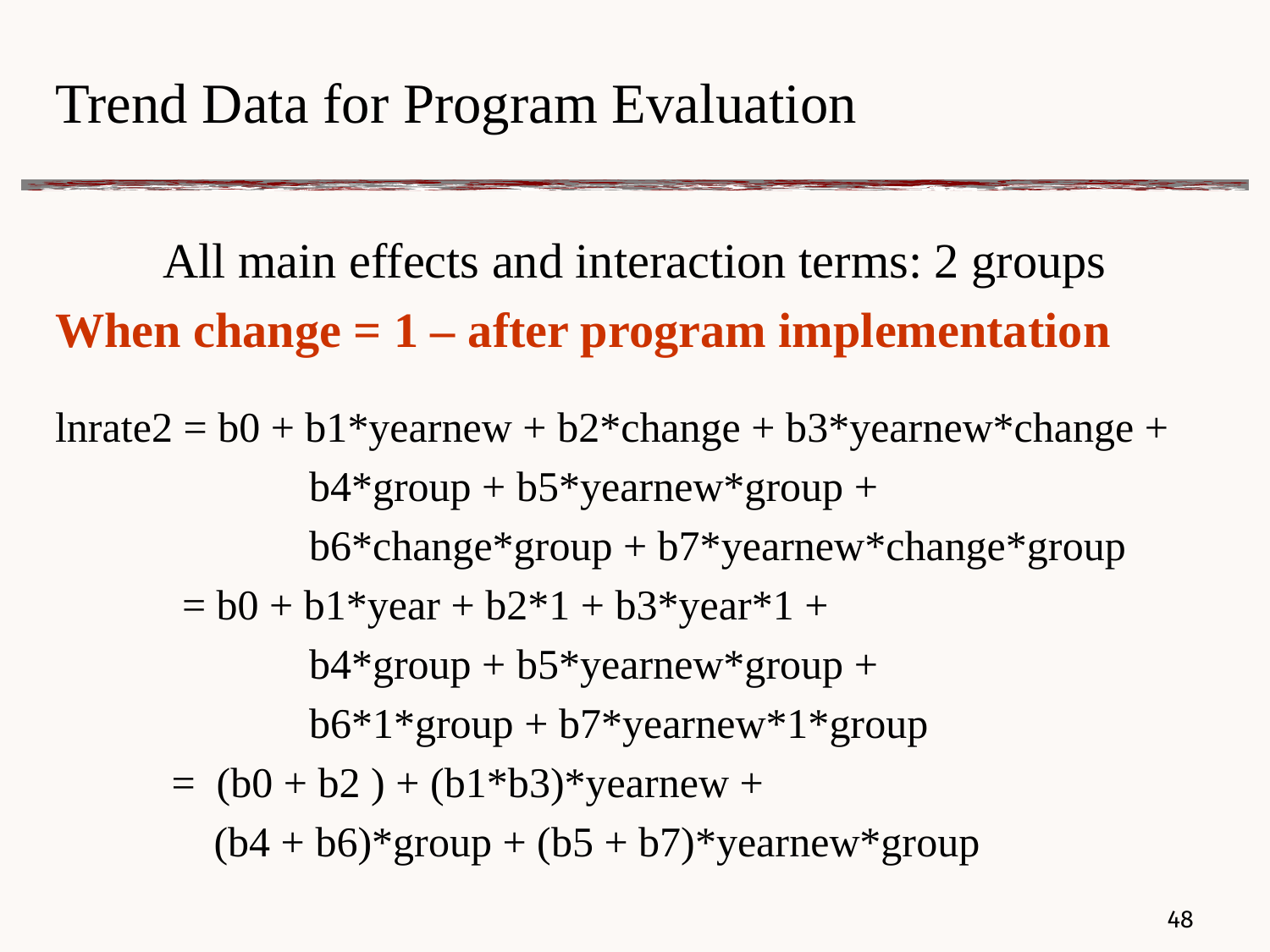

# Trend Data for Program Evaluation
All main effects and interaction terms: 2 groups
When change = 1 – after program implementation

lnrate2 = b0 + b1*yearnew + b2*change + b3*yearnew*change +
                        b4*group + b5*yearnew*group +
                        b6*change*group + b7*yearnew*change*group
            = b0 + b1*year + b2*1 + b3*year*1 +
                        b4*group + b5*yearnew*group +
                        b6*1*group + b7*yearnew*1*group
           =  (b0 + b2 ) + (b1*b3)*yearnew +
               (b4 + b6)*group + (b5 + b7)*yearnew*group
48